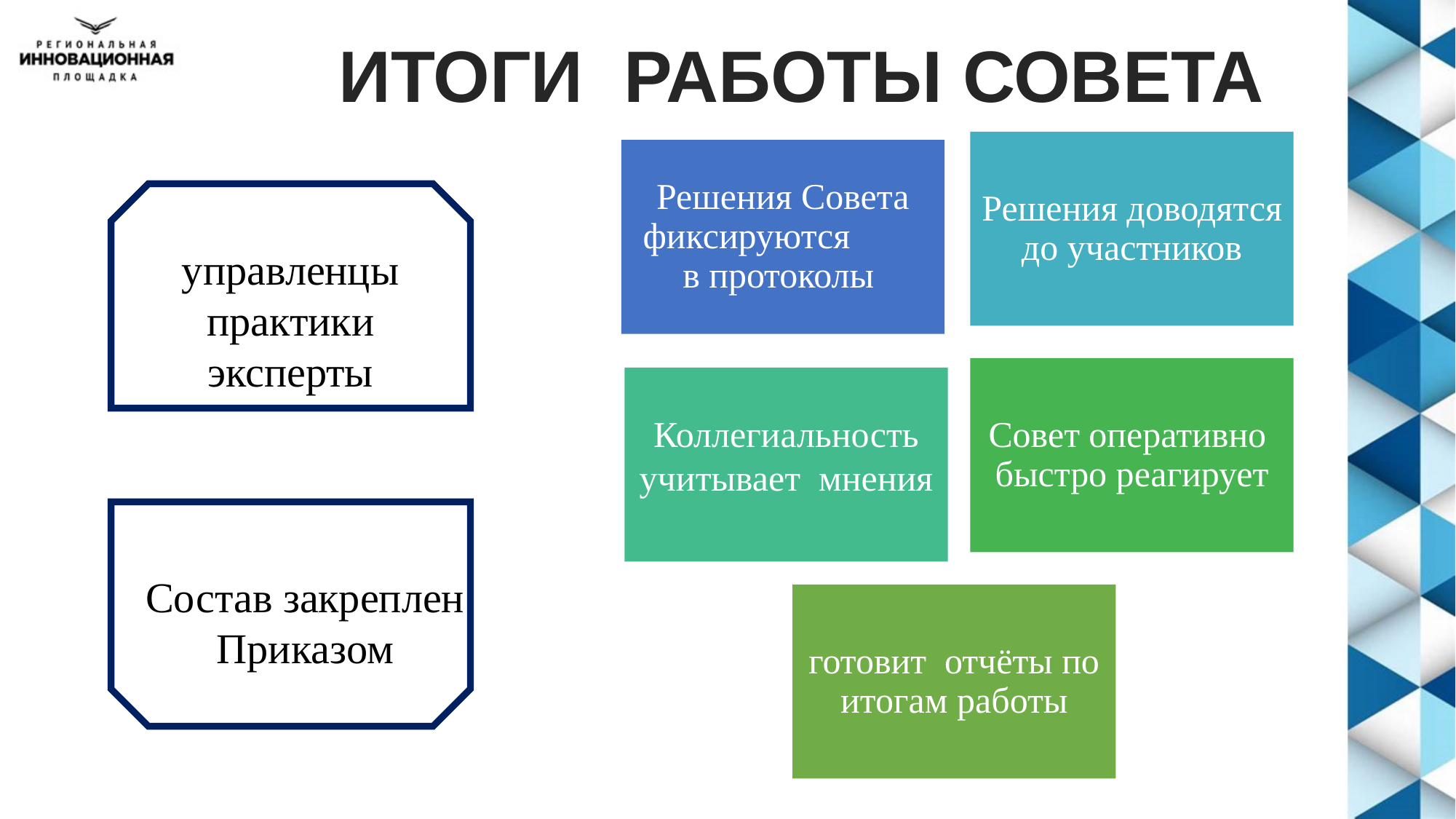

ИТОГИ  РАБОТЫ СОВЕТА
Решения Совета фиксируются         в протоколы
Решения доводятся до участников
Коллегиальность учитывает  мнения

Совет оперативно  быстро реагирует
готовит  отчёты по итогам работы

управленцы практики эксперты

Состав закреплен Приказом